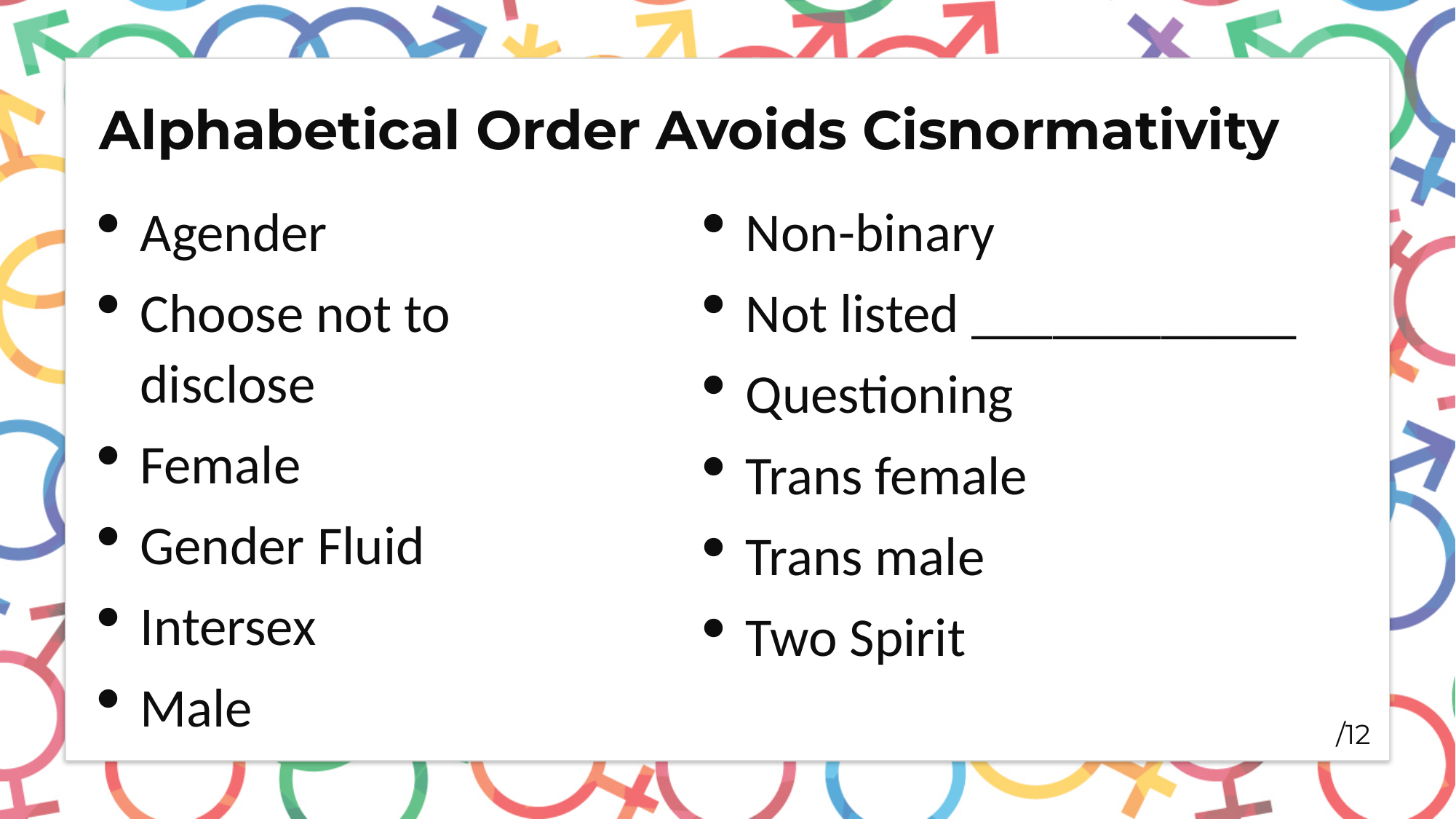

# Alphabetical Order Avoids Cisnormativity
Non-binary
Not listed ____________
Questioning
Trans female
Trans male
Two Spirit

Agender
Choose not to disclose
Female
Gender Fluid
Intersex
Male

/12